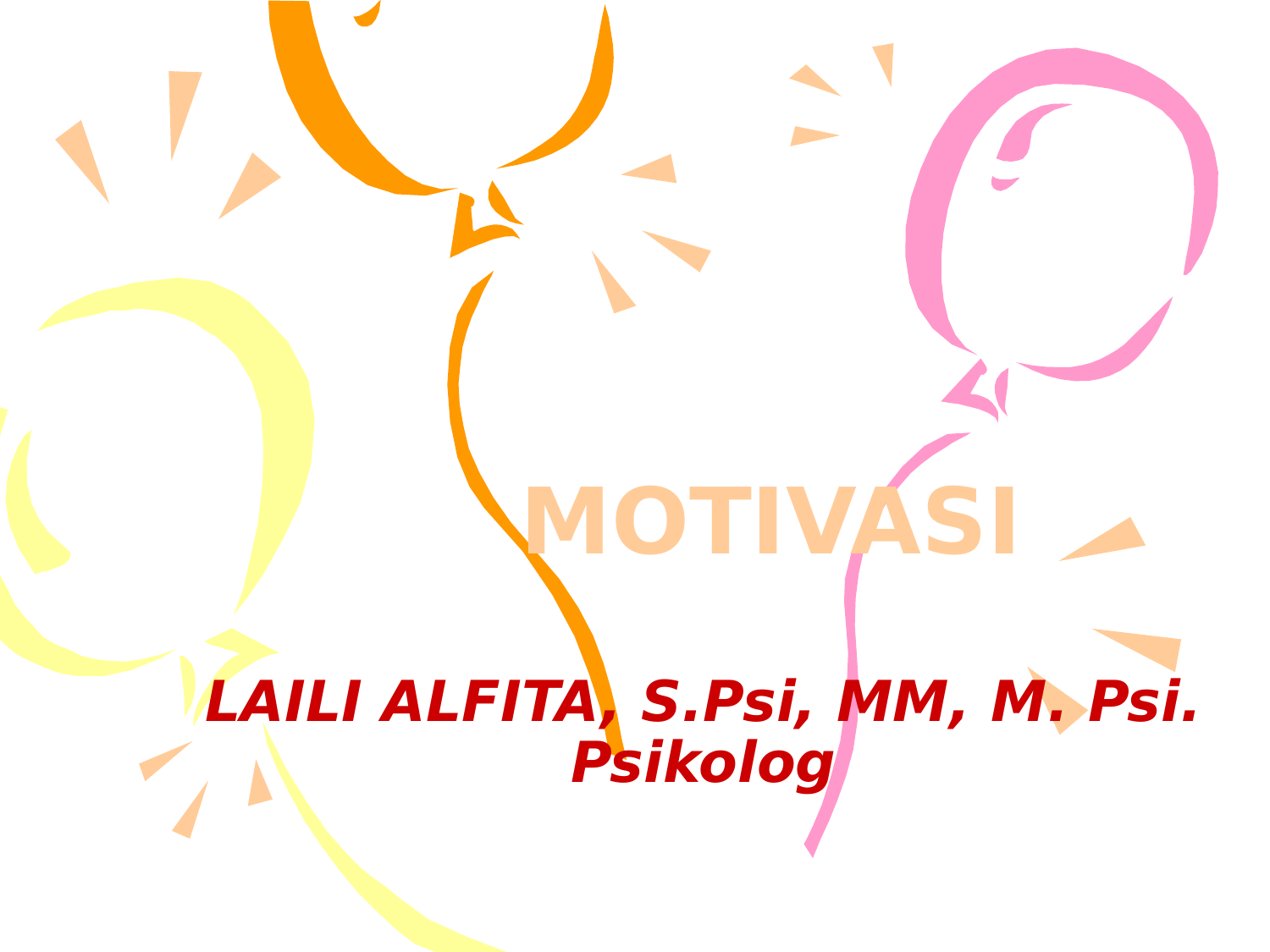

# MOTIVASI
LAILI ALFITA, S.Psi, MM, M. Psi. Psikolog